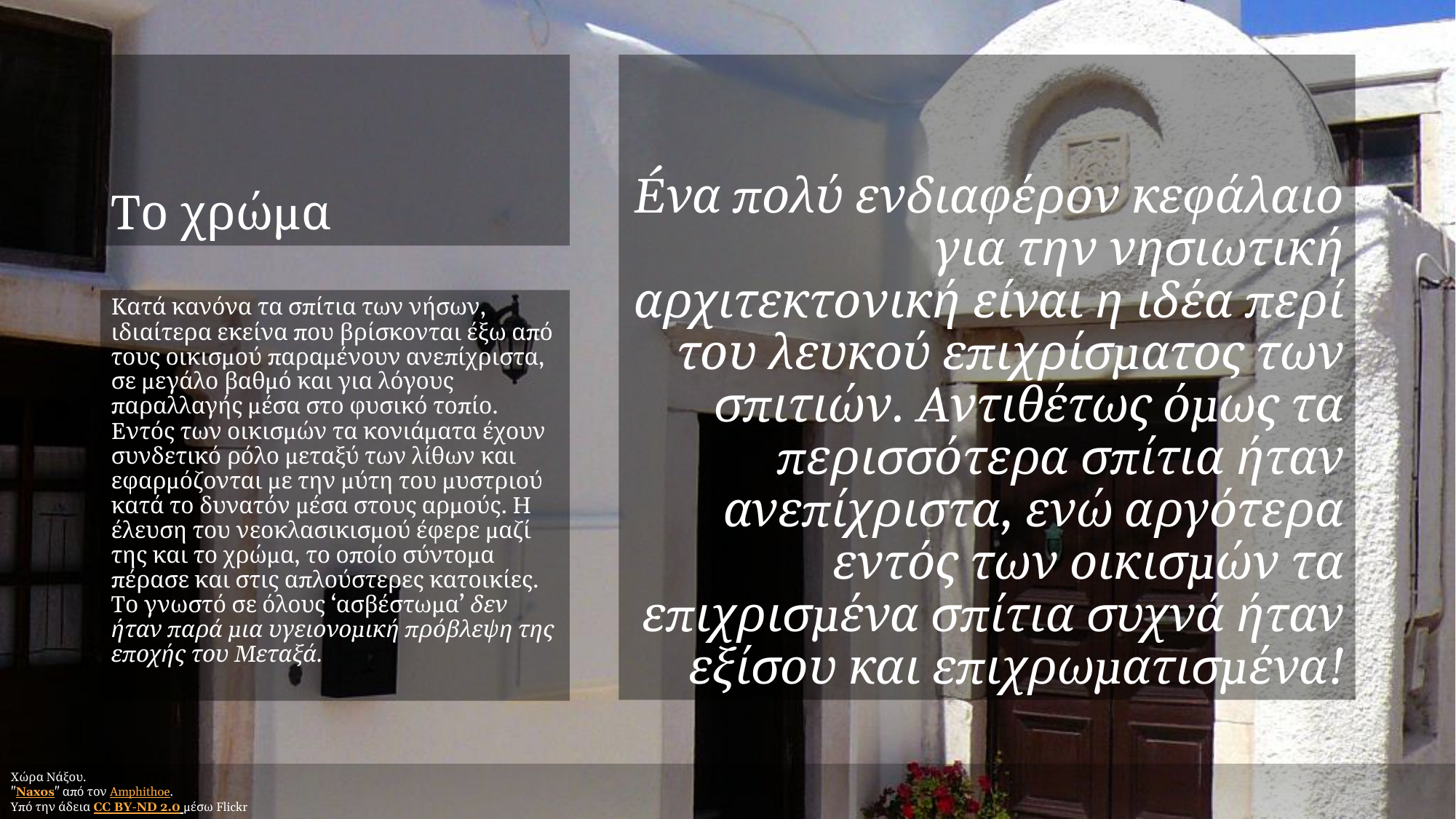

# Το χρώμα
Ένα πολύ ενδιαφέρον κεφάλαιο για την νησιωτική αρχιτεκτονική είναι η ιδέα περί του λευκού επιχρίσματος των σπιτιών. Αντιθέτως όμως τα περισσότερα σπίτια ήταν ανεπίχριστα, ενώ αργότερα εντός των οικισμών τα επιχρισμένα σπίτια συχνά ήταν εξίσου και επιχρωματισμένα!
Κατά κανόνα τα σπίτια των νήσων, ιδιαίτερα εκείνα που βρίσκονται έξω από τους οικισμού παραμένουν ανεπίχριστα, σε μεγάλο βαθμό και για λόγους παραλλαγής μέσα στο φυσικό τοπίο. Εντός των οικισμών τα κονιάματα έχουν συνδετικό ρόλο μεταξύ των λίθων και εφαρμόζονται με την μύτη του μυστριού κατά το δυνατόν μέσα στους αρμούς. Η έλευση του νεοκλασικισμού έφερε μαζί της και το χρώμα, το οποίο σύντομα πέρασε και στις απλούστερες κατοικίες. Το γνωστό σε όλους ‘ασβέστωμα’ δεν ήταν παρά μια υγειονομική πρόβλεψη της εποχής του Μεταξά.
Χώρα Νάξου.
"Naxos" από τον Amphithoe.
Υπό την άδεια CC BY-ND 2.0 μέσω Flickr